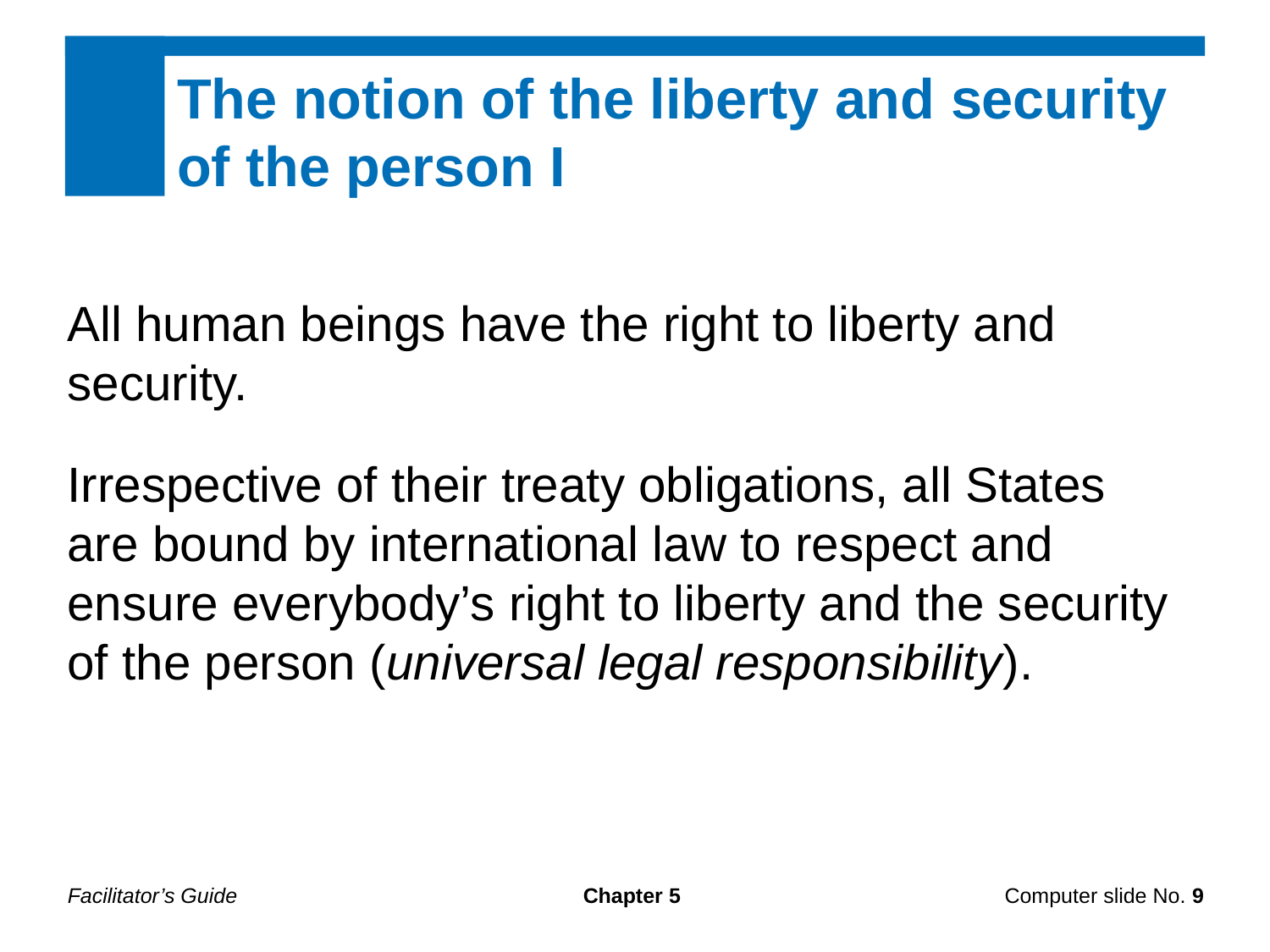

The notion of the liberty and security of the person I
All human beings have the right to liberty and security.
Irrespective of their treaty obligations, all States are bound by international law to respect and ensure everybody’s right to liberty and the security of the person (universal legal responsibility).
Facilitator’s Guide
Chapter 5
Computer slide No. 9